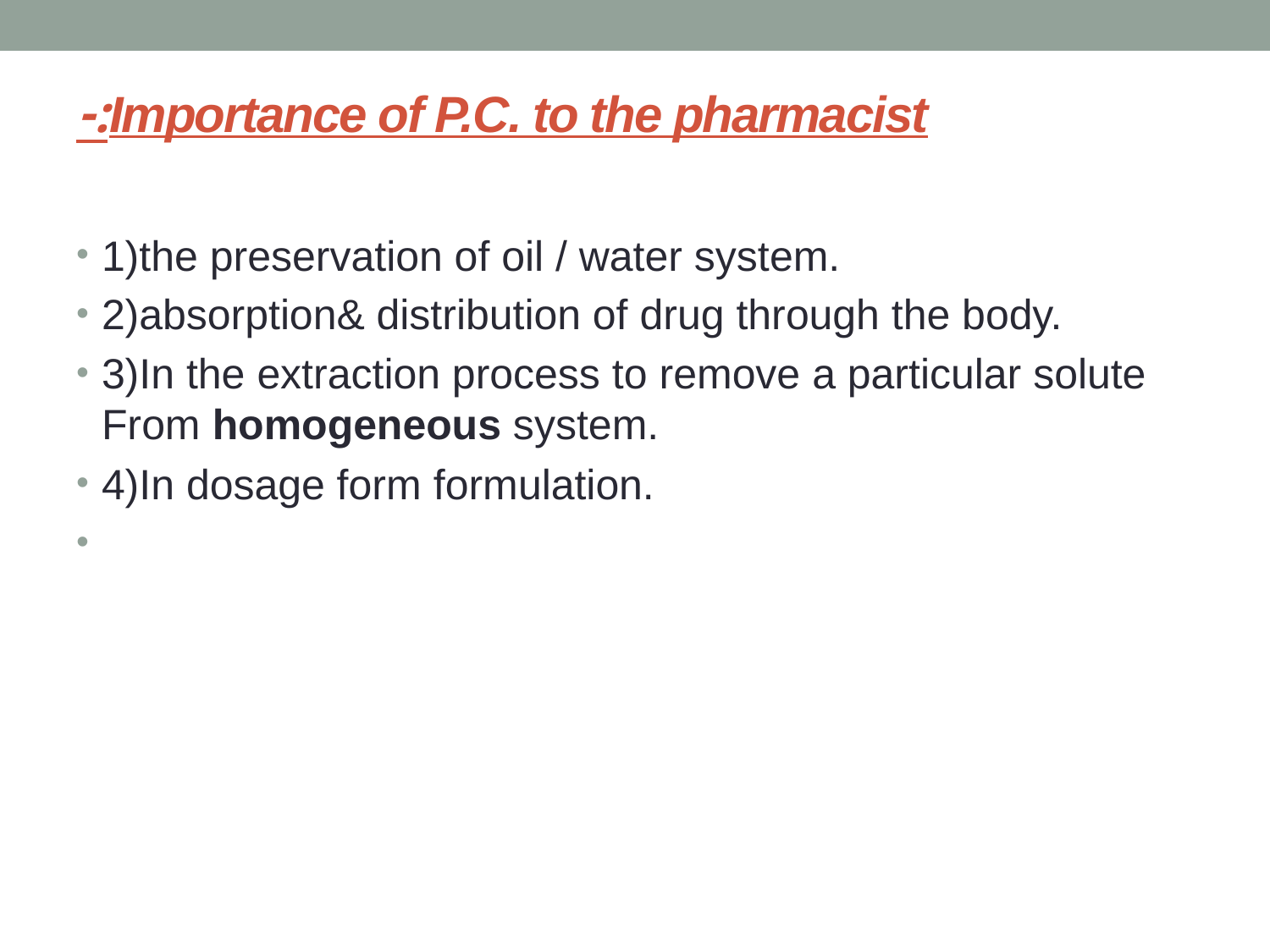

# Importance of P.C. to the pharmacist:-
1)the preservation of oil / water system.
2)absorption& distribution of drug through the body.
3)In the extraction process to remove a particular solute From homogeneous system.
4)In dosage form formulation.